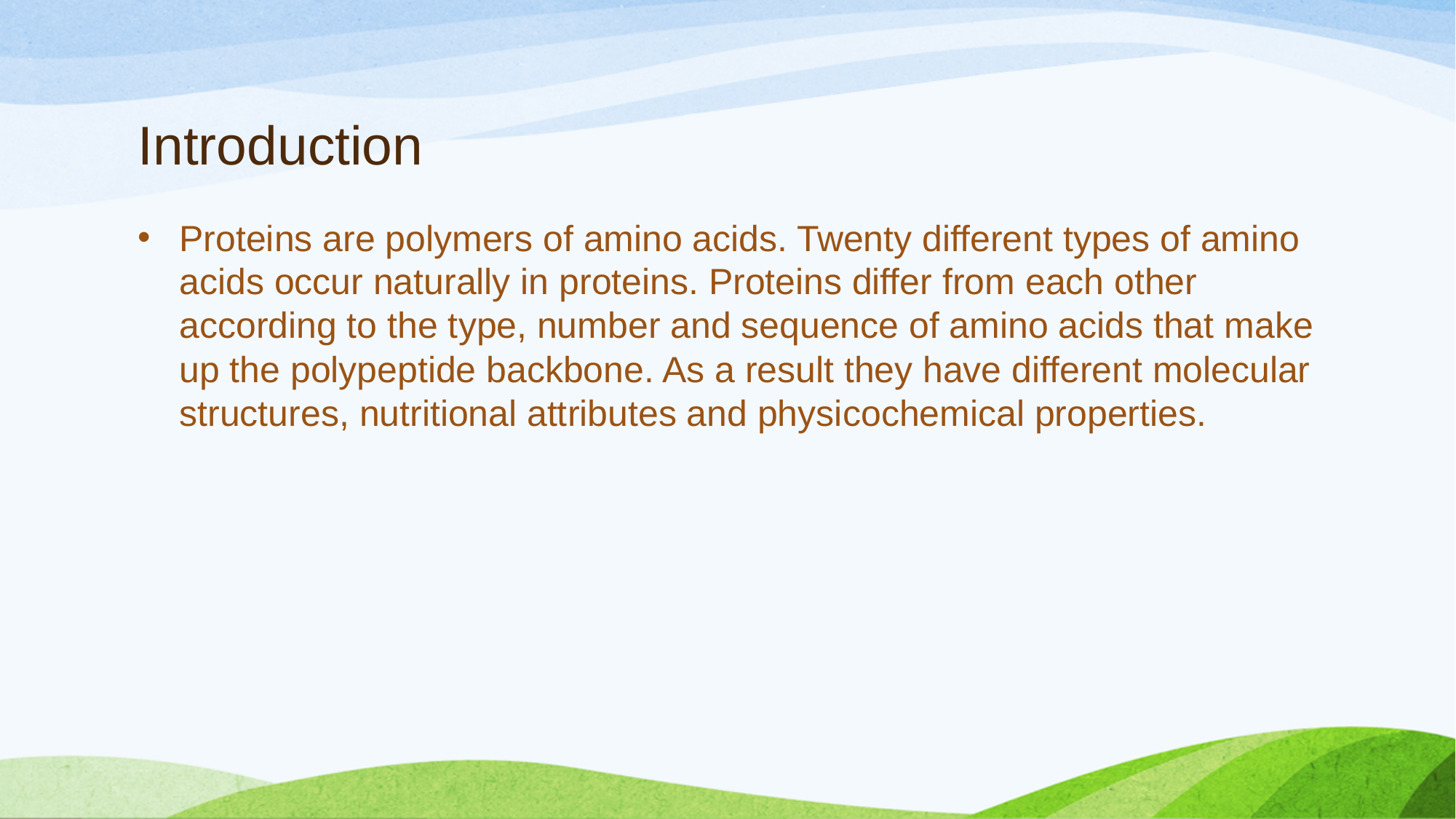

# Introduction
Proteins are polymers of amino acids. Twenty different types of amino acids occur naturally in proteins. Proteins differ from each other according to the type, number and sequence of amino acids that make up the polypeptide backbone. As a result they have different molecular structures, nutritional attributes and physicochemical properties.